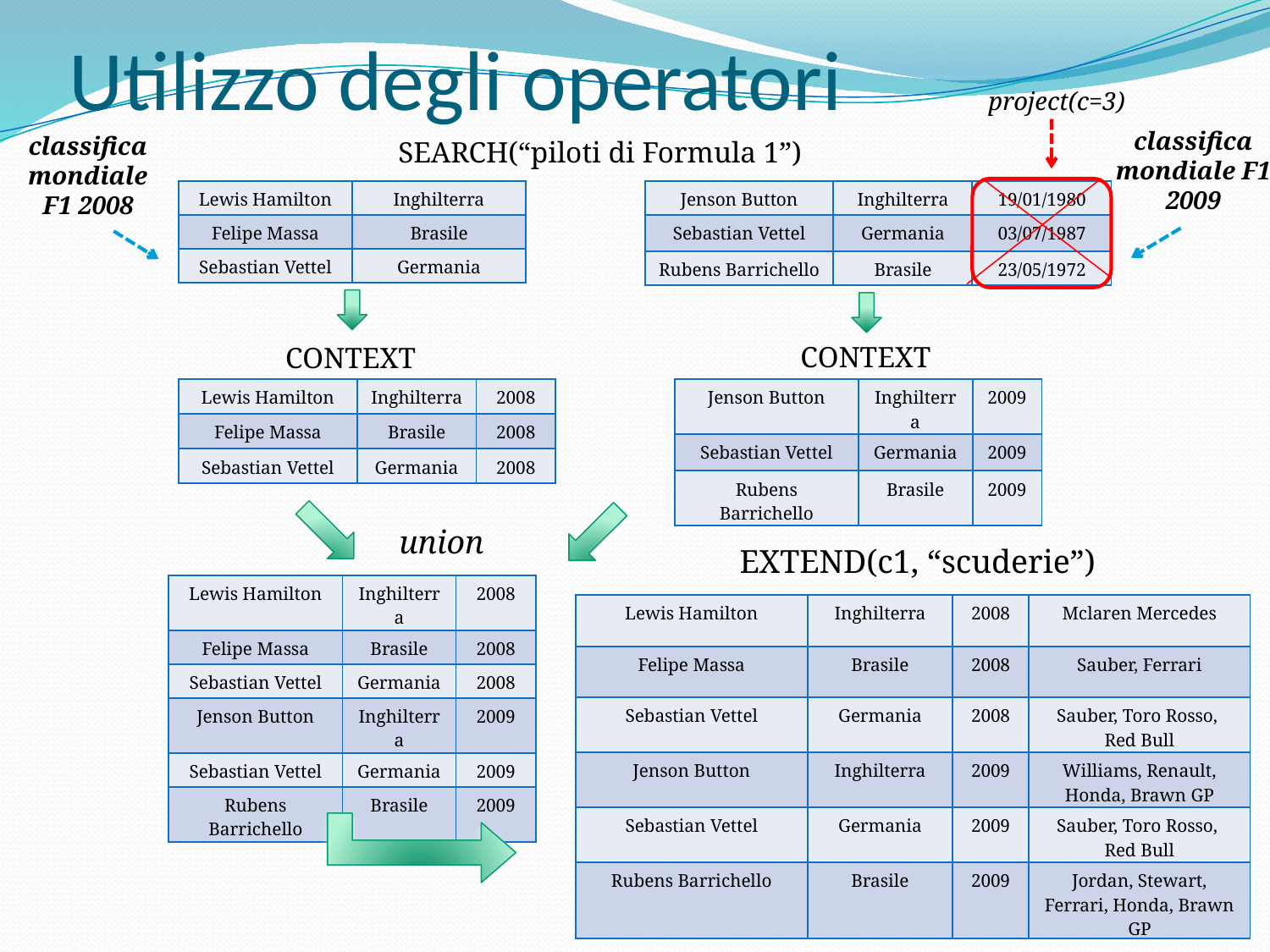

Utilizzo degli operatori
project(c=3)
classifica mondiale F1 2009
classifica mondiale F1 2008
SEARCH(“piloti di Formula 1”)

| Lewis Hamilton | Inghilterra |
| --- | --- |
| Felipe Massa | Brasile |
| Sebastian Vettel | Germania |
| Jenson Button | Inghilterra | 19/01/1980 |
| --- | --- | --- |
| Sebastian Vettel | Germania | 03/07/1987 |
| Rubens Barrichello | Brasile | 23/05/1972 |

CONTEXT
CONTEXT
| Lewis Hamilton | Inghilterra | 2008 |
| --- | --- | --- |
| Felipe Massa | Brasile | 2008 |
| Sebastian Vettel | Germania | 2008 |
| Jenson Button | Inghilterra | 2009 |
| --- | --- | --- |
| Sebastian Vettel | Germania | 2009 |
| Rubens Barrichello | Brasile | 2009 |

union

EXTEND(c1, “scuderie”)
| Lewis Hamilton | Inghilterra | 2008 |
| --- | --- | --- |
| Felipe Massa | Brasile | 2008 |
| Sebastian Vettel | Germania | 2008 |
| Jenson Button | Inghilterra | 2009 |
| Sebastian Vettel | Germania | 2009 |
| Rubens Barrichello | Brasile | 2009 |
| Lewis Hamilton | Inghilterra | 2008 | Mclaren Mercedes |
| --- | --- | --- | --- |
| Felipe Massa | Brasile | 2008 | Sauber, Ferrari |
| Sebastian Vettel | Germania | 2008 | Sauber, Toro Rosso, Red Bull |
| Jenson Button | Inghilterra | 2009 | Williams, Renault, Honda, Brawn GP |
| Sebastian Vettel | Germania | 2009 | Sauber, Toro Rosso, Red Bull |
| Rubens Barrichello | Brasile | 2009 | Jordan, Stewart, Ferrari, Honda, Brawn GP |